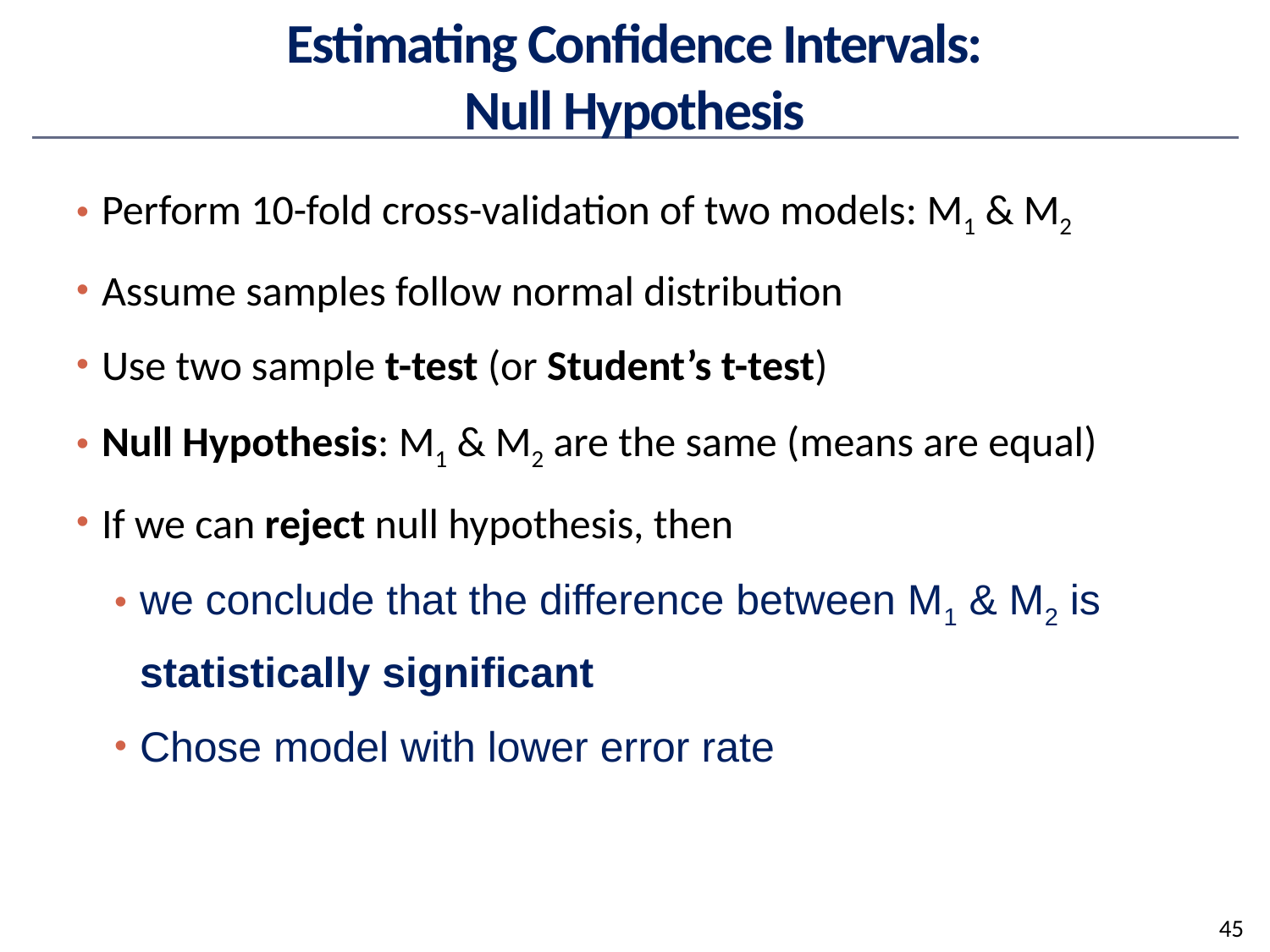

# Estimating Confidence Intervals: Null Hypothesis
Perform 10-fold cross-validation of two models: M1 & M2
Assume samples follow normal distribution
Use two sample t-test (or Student’s t-test)
Null Hypothesis: M1 & M2 are the same (means are equal)
If we can reject null hypothesis, then
we conclude that the difference between M1 & M2 is statistically significant
Chose model with lower error rate
45